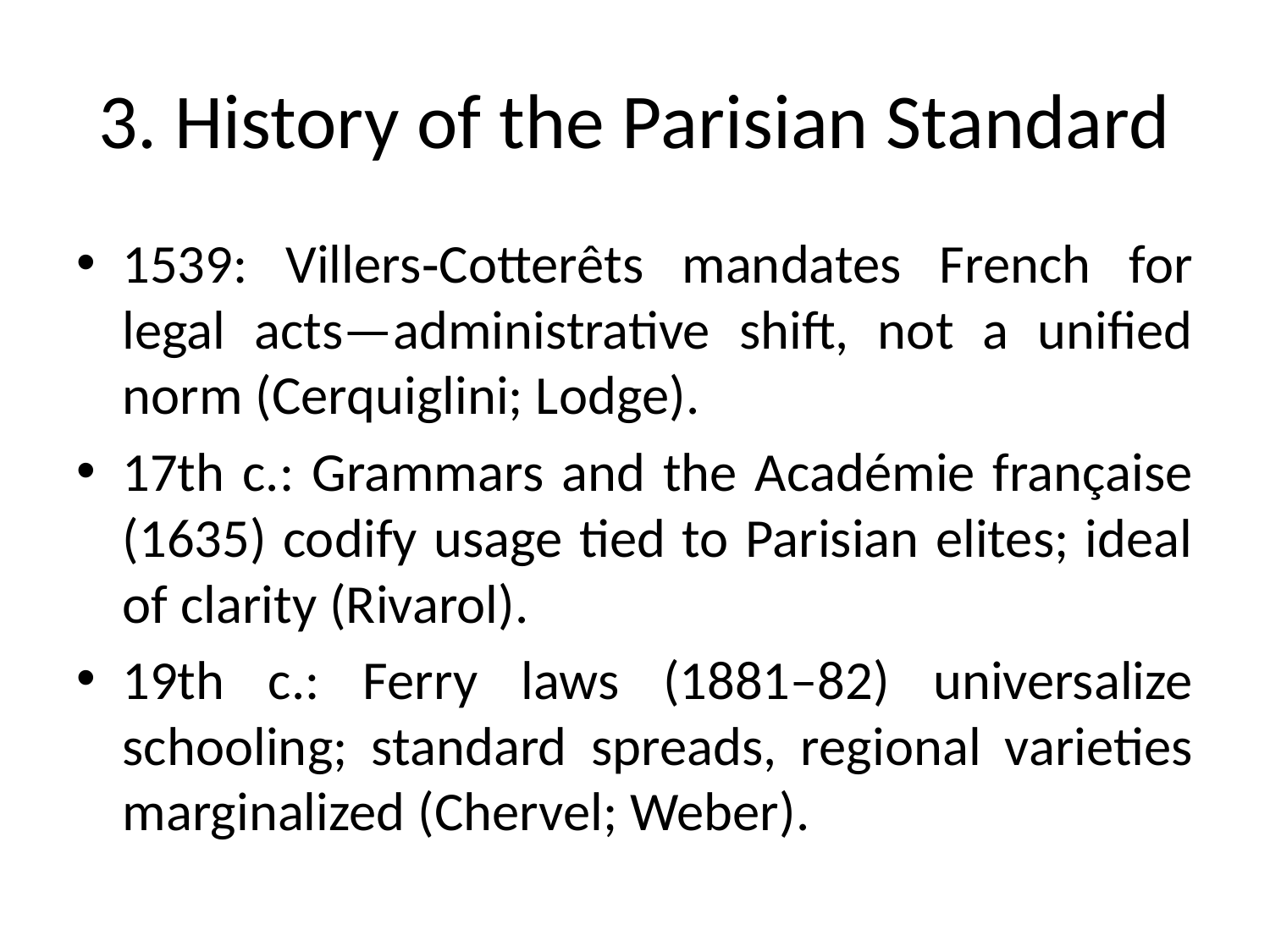

# 3. History of the Parisian Standard
1539: Villers‑Cotterêts mandates French for legal acts—administrative shift, not a unified norm (Cerquiglini; Lodge).
17th c.: Grammars and the Académie française (1635) codify usage tied to Parisian elites; ideal of clarity (Rivarol).
19th c.: Ferry laws (1881–82) universalize schooling; standard spreads, regional varieties marginalized (Chervel; Weber).